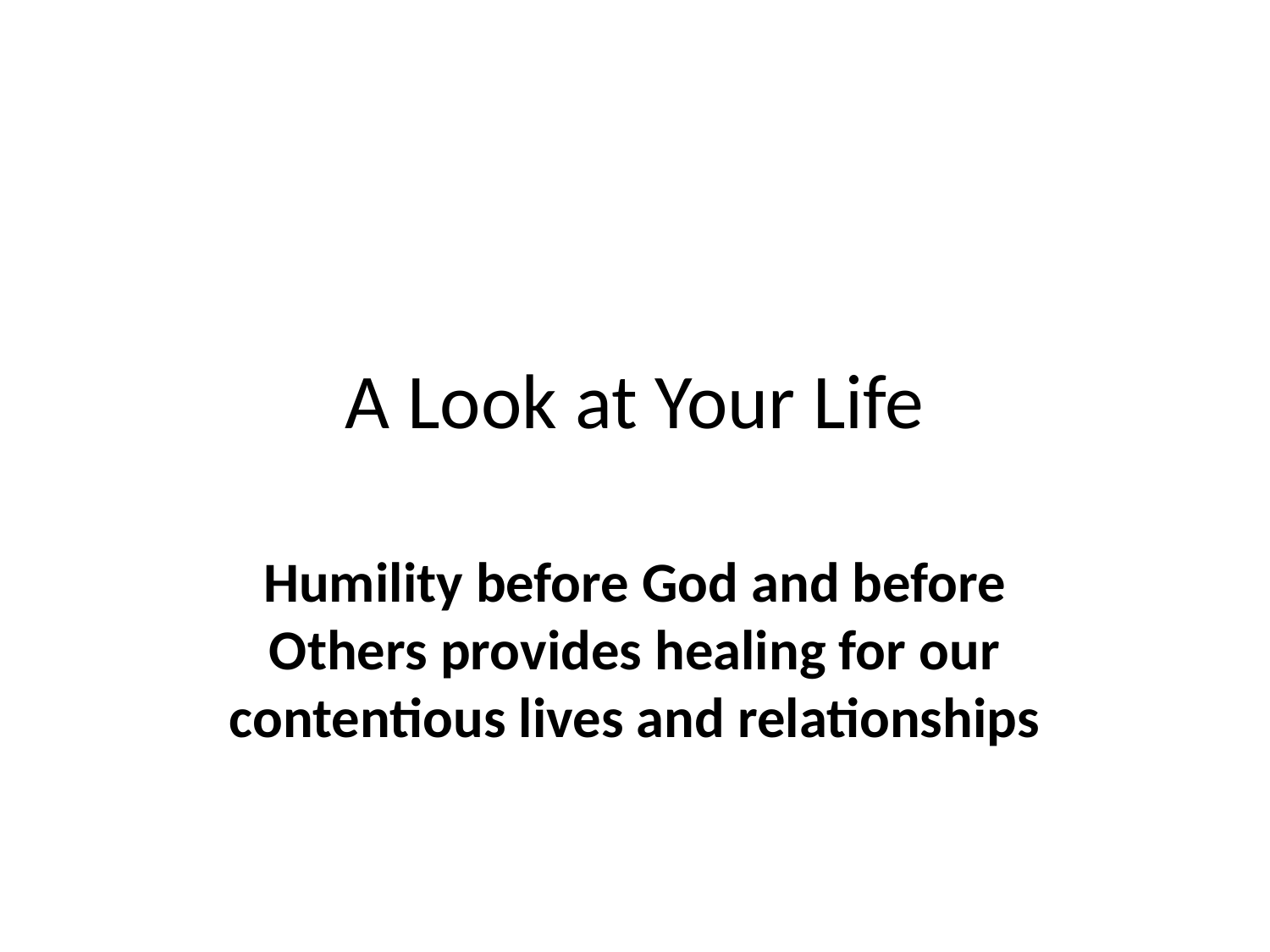

# A Look at Your Life
Humility before God and before Others provides healing for our contentious lives and relationships